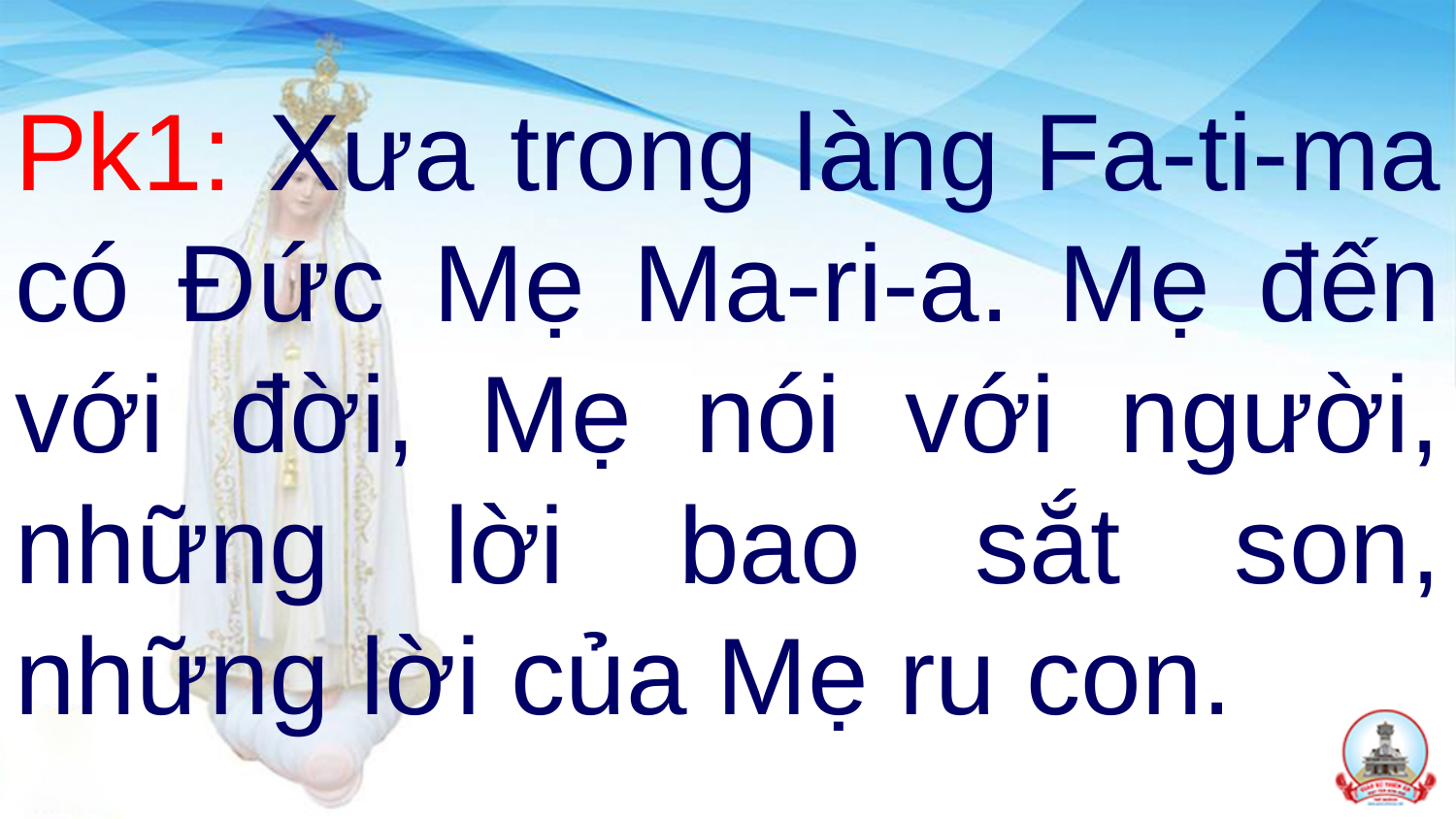

# Pk1: Xưa trong làng Fa-ti-ma có Đức Mẹ Ma-ri-a. Mẹ đến với đời, Mẹ nói với người, những lời bao sắt son, những lời của Mẹ ru con.